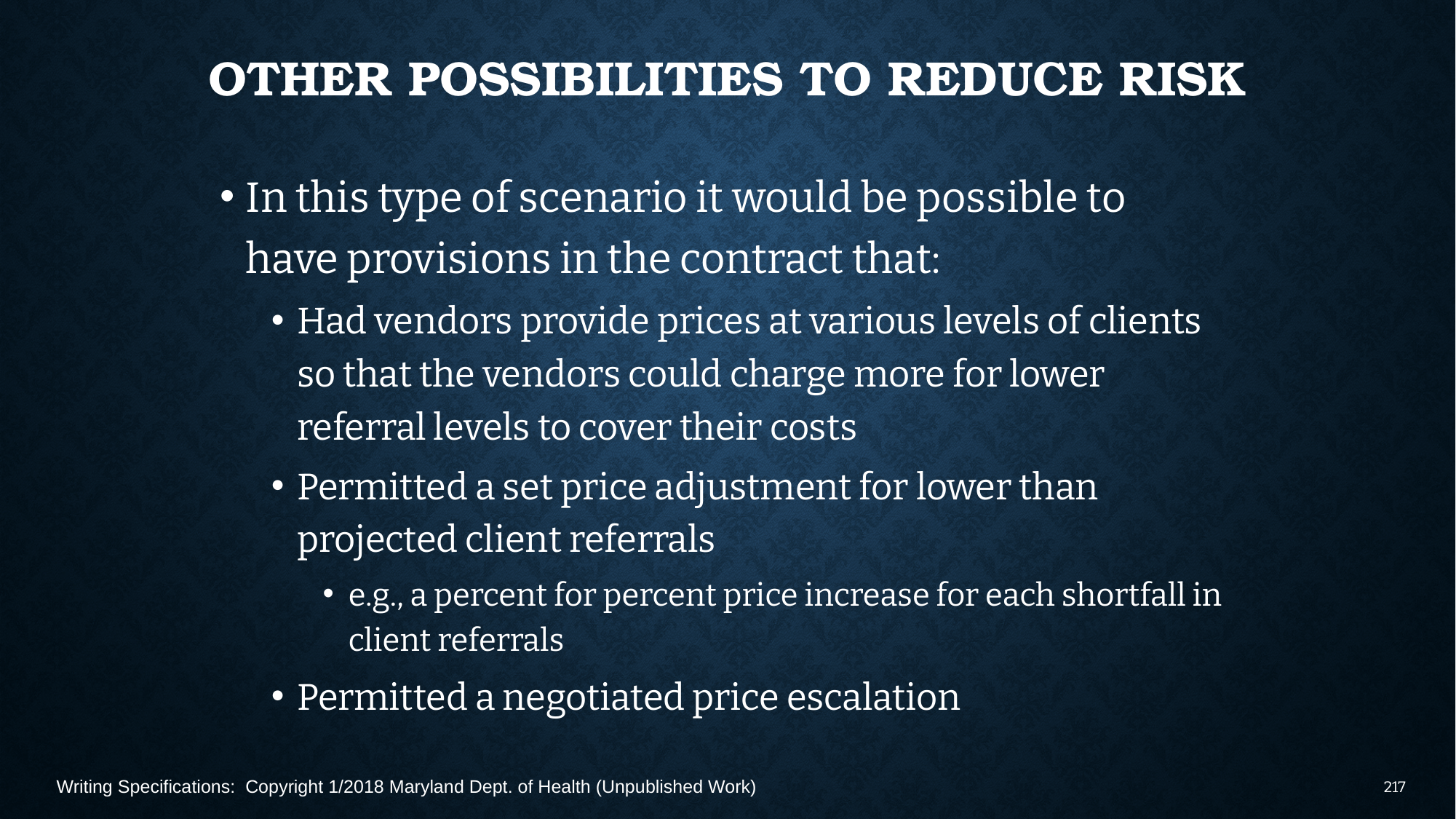

# Other Possibilities to Reduce Risk
In this type of scenario it would be possible to have provisions in the contract that:
Had vendors provide prices at various levels of clients so that the vendors could charge more for lower referral levels to cover their costs
Permitted a set price adjustment for lower than projected client referrals
e.g., a percent for percent price increase for each shortfall in client referrals
Permitted a negotiated price escalation
Writing Specifications:  Copyright 1/2018 Maryland Dept. of Health (Unpublished Work)
217